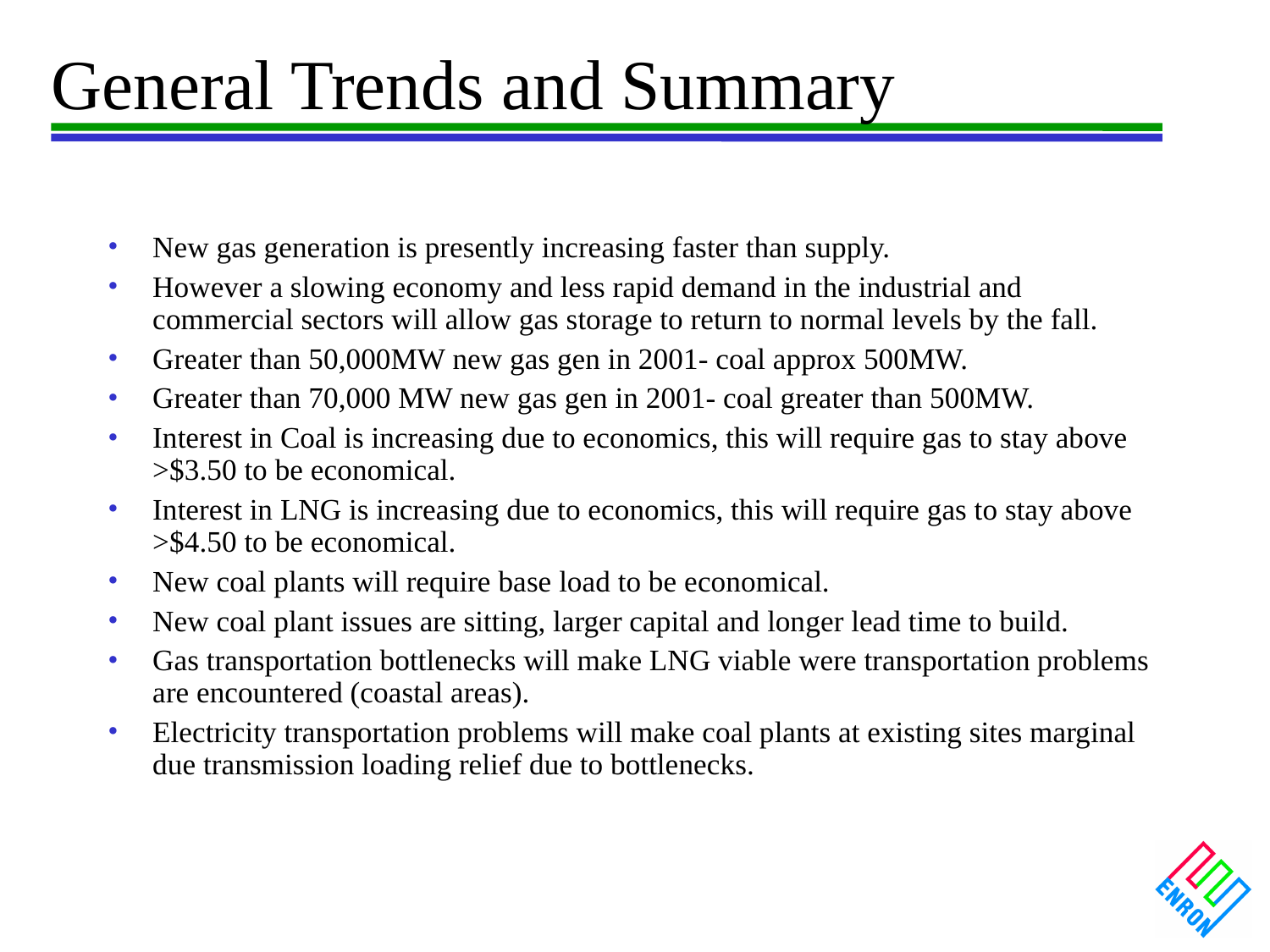

# General Trends and Summary
New gas generation is presently increasing faster than supply.
However a slowing economy and less rapid demand in the industrial and commercial sectors will allow gas storage to return to normal levels by the fall.
Greater than 50,000MW new gas gen in 2001- coal approx 500MW.
Greater than 70,000 MW new gas gen in 2001- coal greater than 500MW.
Interest in Coal is increasing due to economics, this will require gas to stay above >$3.50 to be economical.
Interest in LNG is increasing due to economics, this will require gas to stay above >$4.50 to be economical.
New coal plants will require base load to be economical.
New coal plant issues are sitting, larger capital and longer lead time to build.
Gas transportation bottlenecks will make LNG viable were transportation problems are encountered (coastal areas).
Electricity transportation problems will make coal plants at existing sites marginal due transmission loading relief due to bottlenecks.